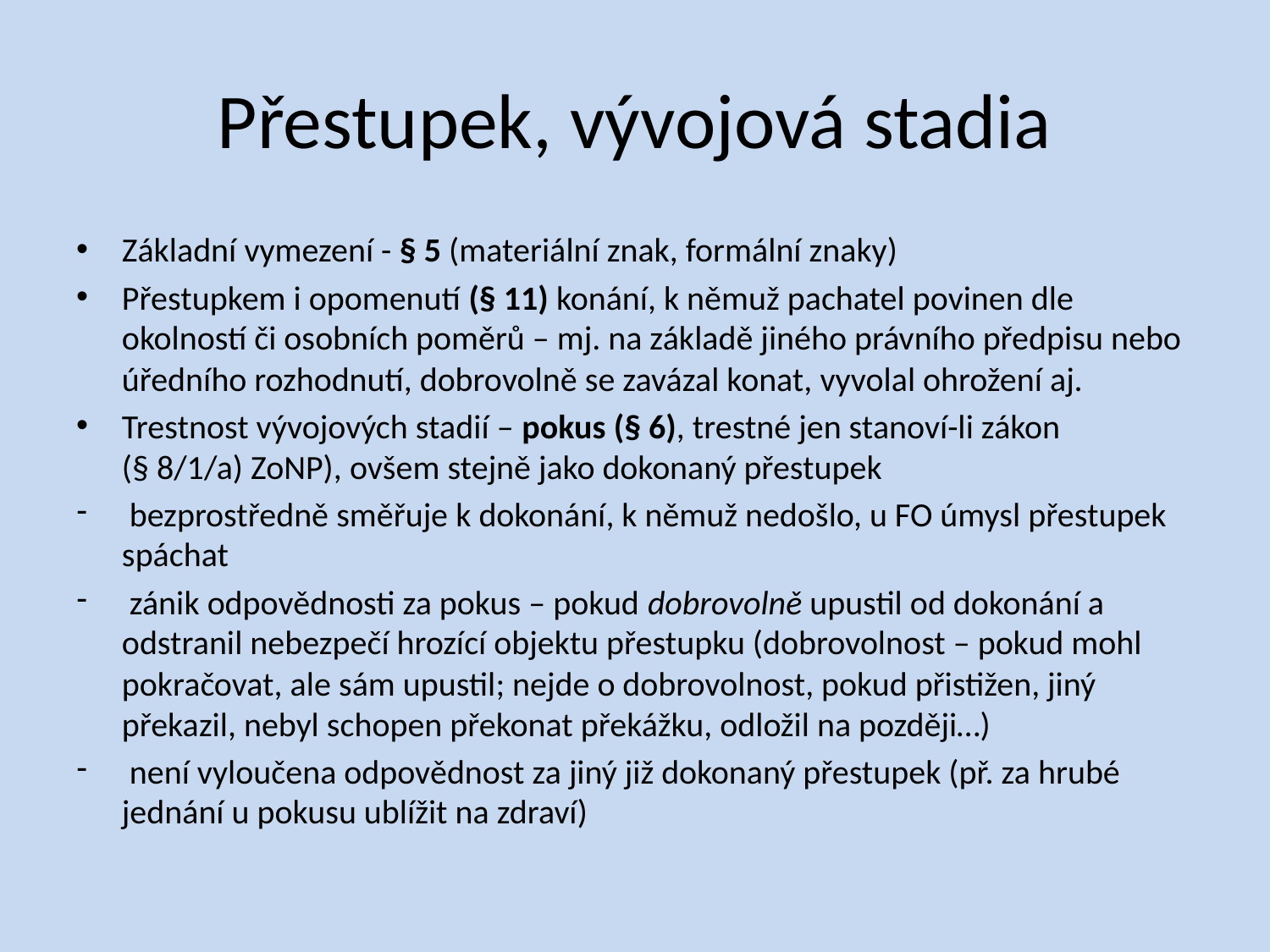

# Přestupek, vývojová stadia
Základní vymezení - § 5 (materiální znak, formální znaky)
Přestupkem i opomenutí (§ 11) konání, k němuž pachatel povinen dle okolností či osobních poměrů – mj. na základě jiného právního předpisu nebo úředního rozhodnutí, dobrovolně se zavázal konat, vyvolal ohrožení aj.
Trestnost vývojových stadií – pokus (§ 6), trestné jen stanoví-li zákon
(§ 8/1/a) ZoNP), ovšem stejně jako dokonaný přestupek
 bezprostředně směřuje k dokonání, k němuž nedošlo, u FO úmysl přestupek spáchat
 zánik odpovědnosti za pokus – pokud dobrovolně upustil od dokonání a odstranil nebezpečí hrozící objektu přestupku (dobrovolnost – pokud mohl pokračovat, ale sám upustil; nejde o dobrovolnost, pokud přistižen, jiný překazil, nebyl schopen překonat překážku, odložil na později…)
 není vyloučena odpovědnost za jiný již dokonaný přestupek (př. za hrubé jednání u pokusu ublížit na zdraví)